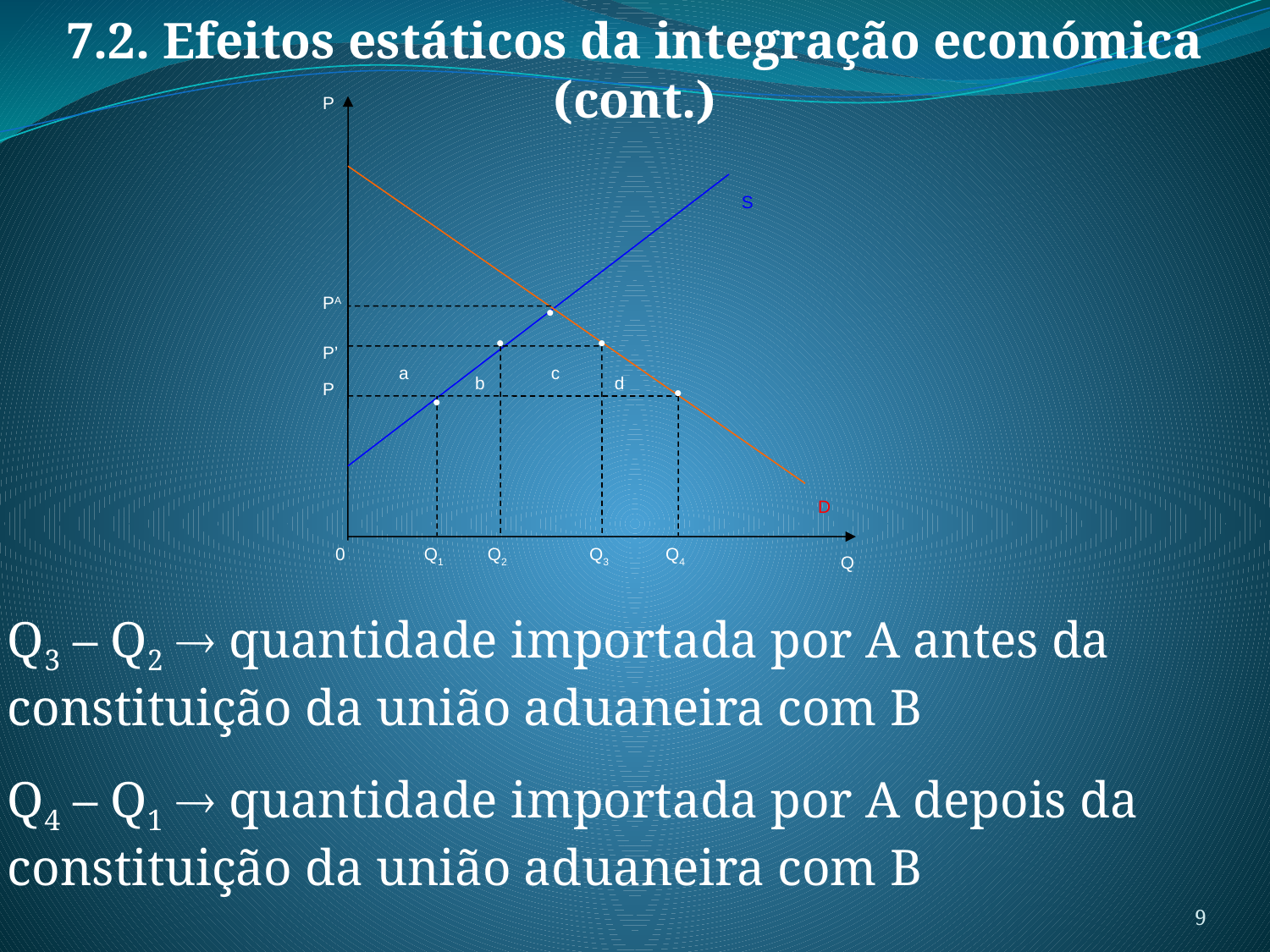

7.2. Efeitos estáticos da integração económica (cont.)

P

S
PA
  •

  •
  •
P’

a
c
b
d
P
  •
  •

D
0

Q1
Q2
Q3
Q4
Q
Q3 – Q2 → quantidade importada por A antes da constituição da união aduaneira com B
Q4 – Q1 → quantidade importada por A depois da constituição da união aduaneira com B
9